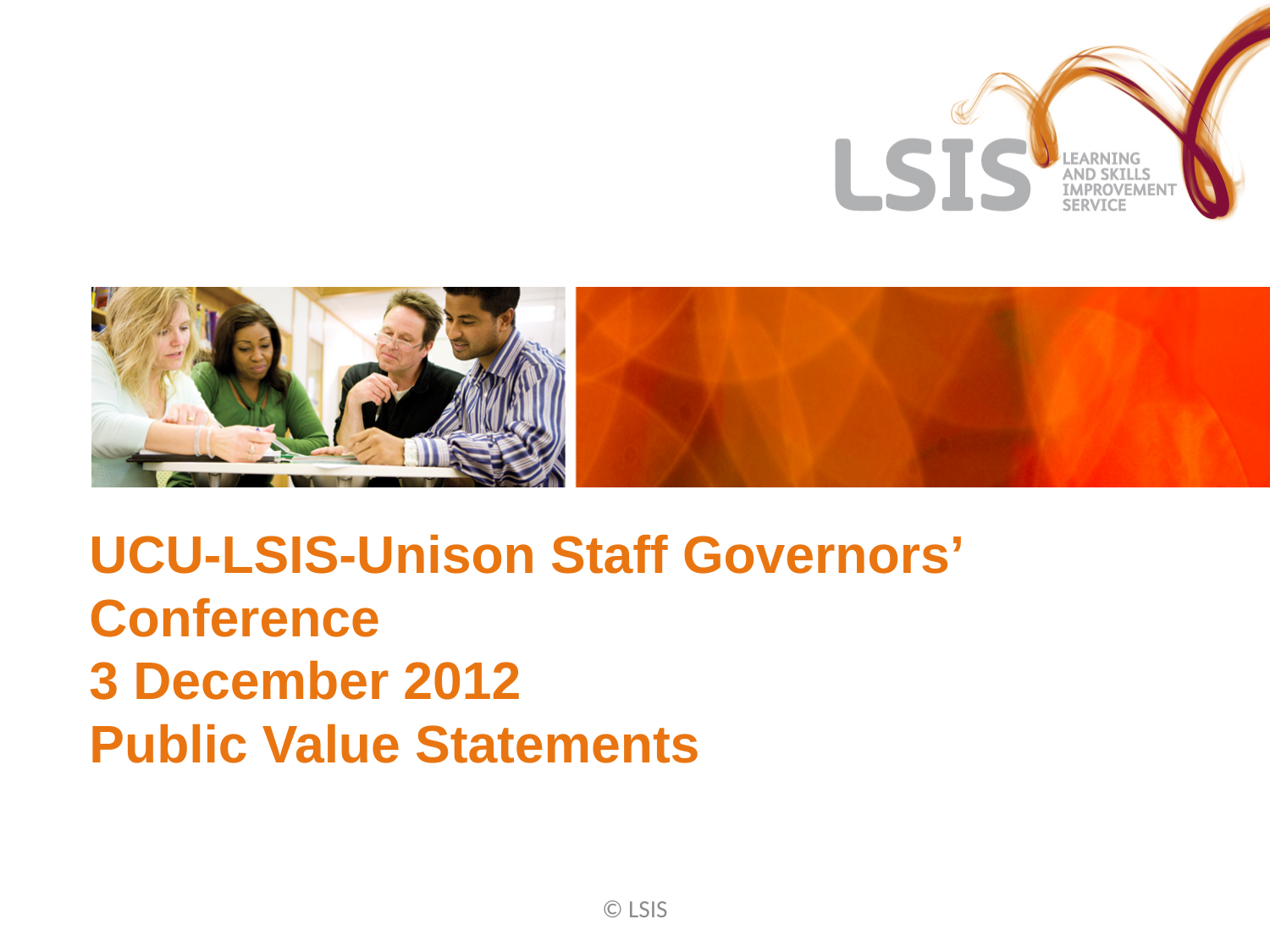

# UCU-LSIS-Unison Staff Governors’ Conference 3 December 2012 Public Value Statements
© LSIS